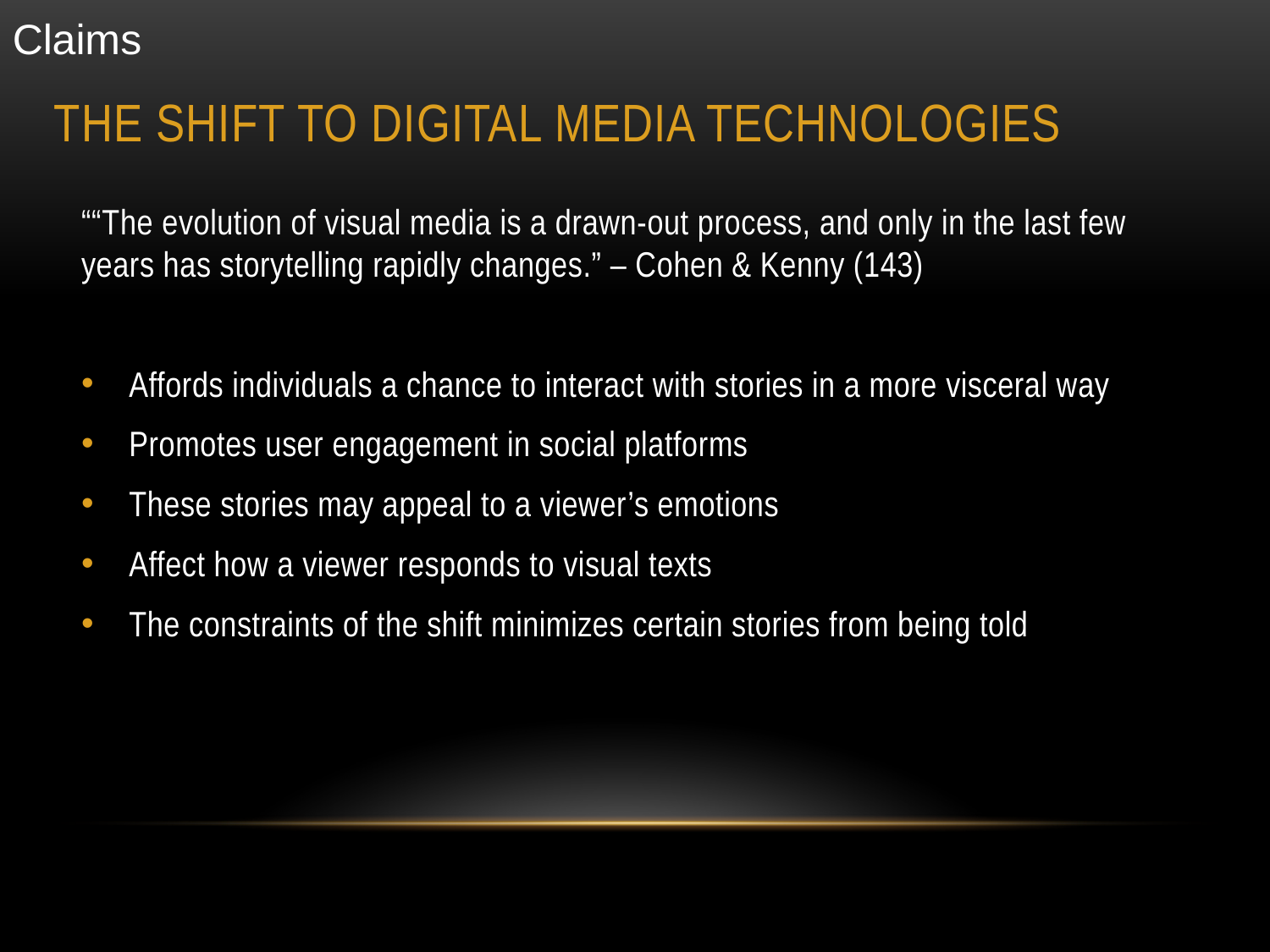

# The shift to digital media technologies
Claims
““The evolution of visual media is a drawn-out process, and only in the last few years has storytelling rapidly changes.” – Cohen & Kenny (143)

Affords individuals a chance to interact with stories in a more visceral way
Promotes user engagement in social platforms
These stories may appeal to a viewer’s emotions
Affect how a viewer responds to visual texts
The constraints of the shift minimizes certain stories from being told